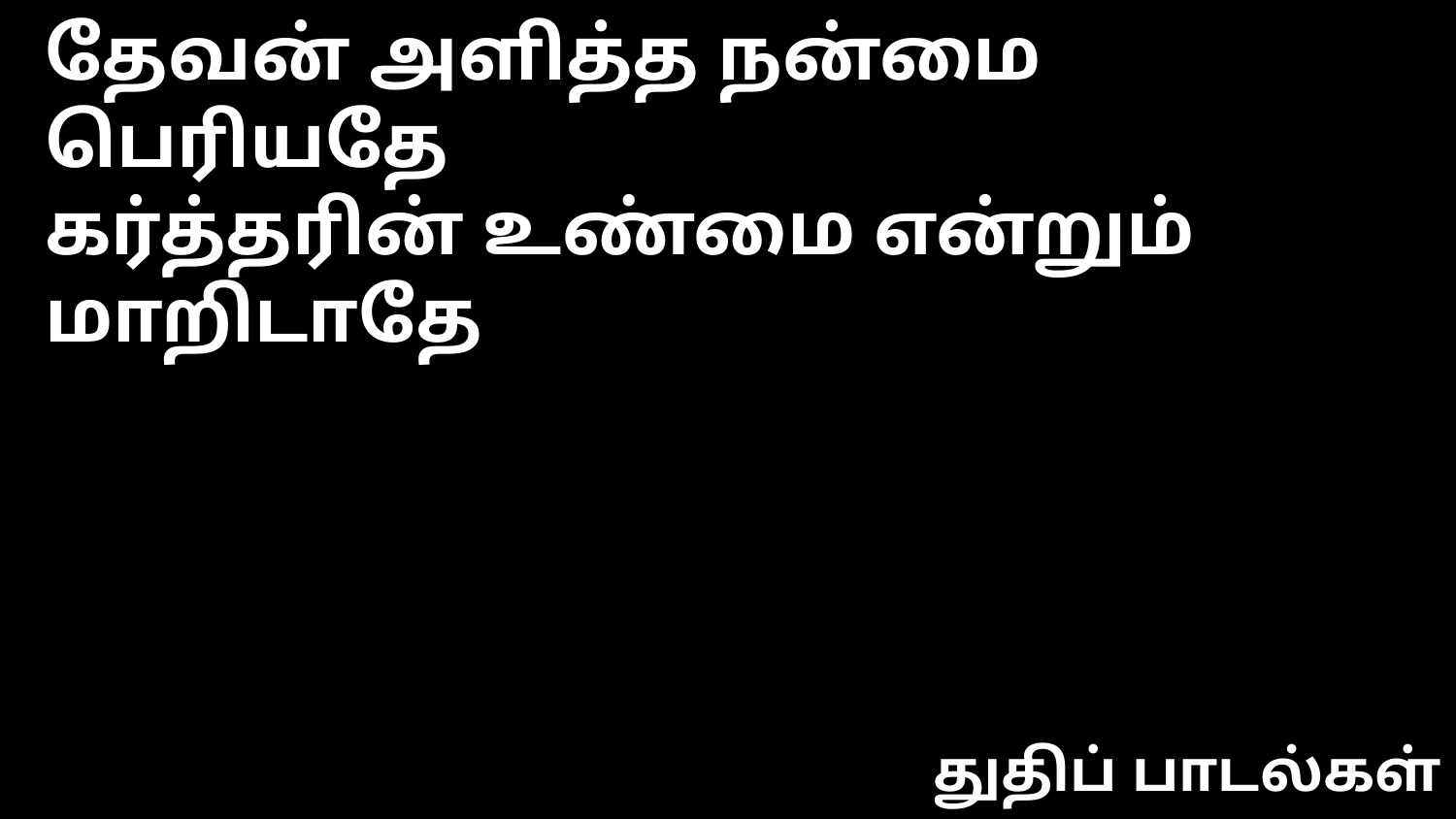

தேவன் அளித்த நன்மை பெரியதே
கர்த்தரின் உண்மை என்றும் மாறிடாதே

துதிப் பாடல்கள்